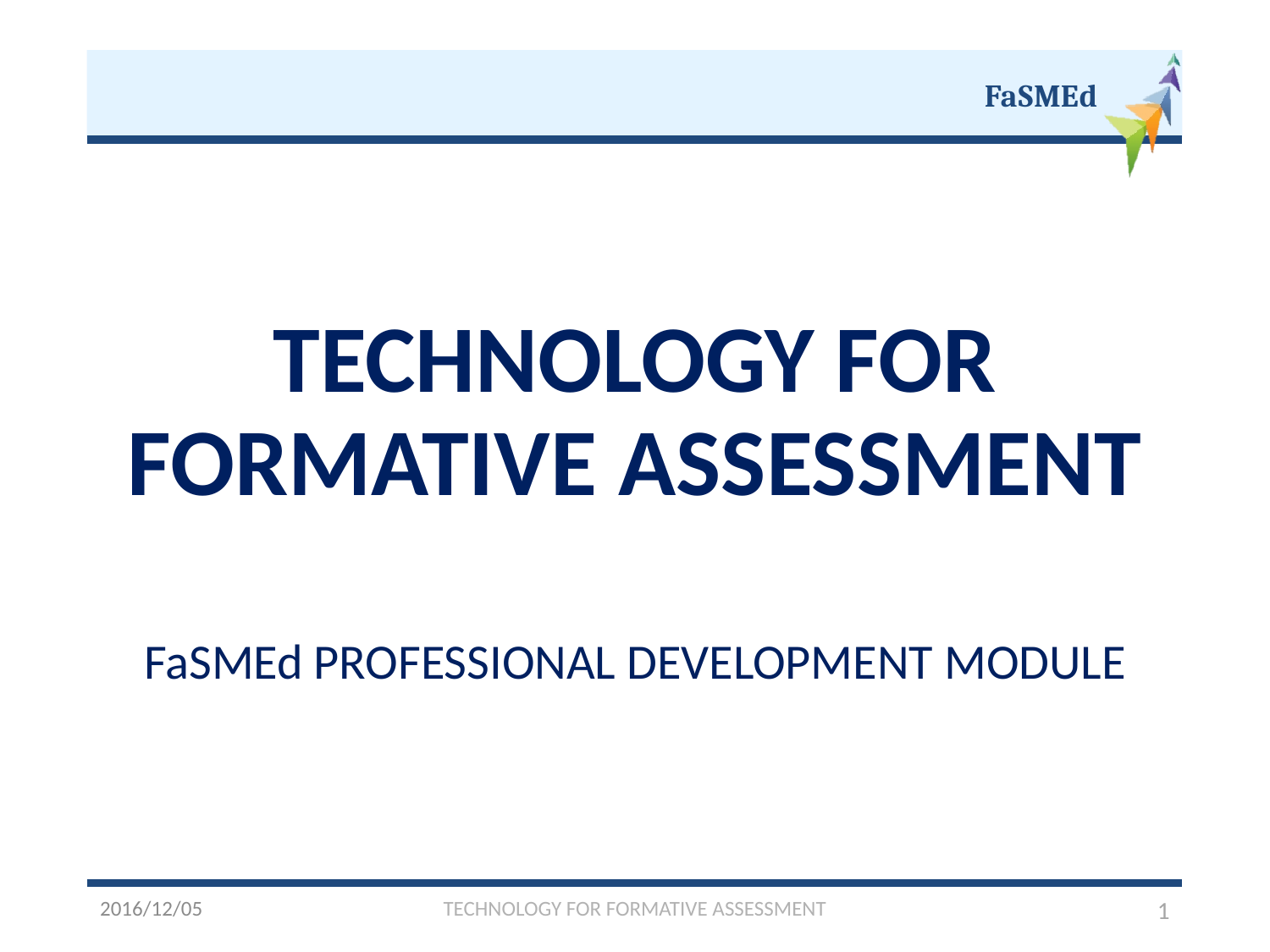

# TECHNOLOGY FOR FORMATIVE ASSESSMENT
FaSMEd PROFESSIONAL DEVELOPMENT MODULE
2016/12/05
TECHNOLOGY FOR FORMATIVE ASSESSMENT